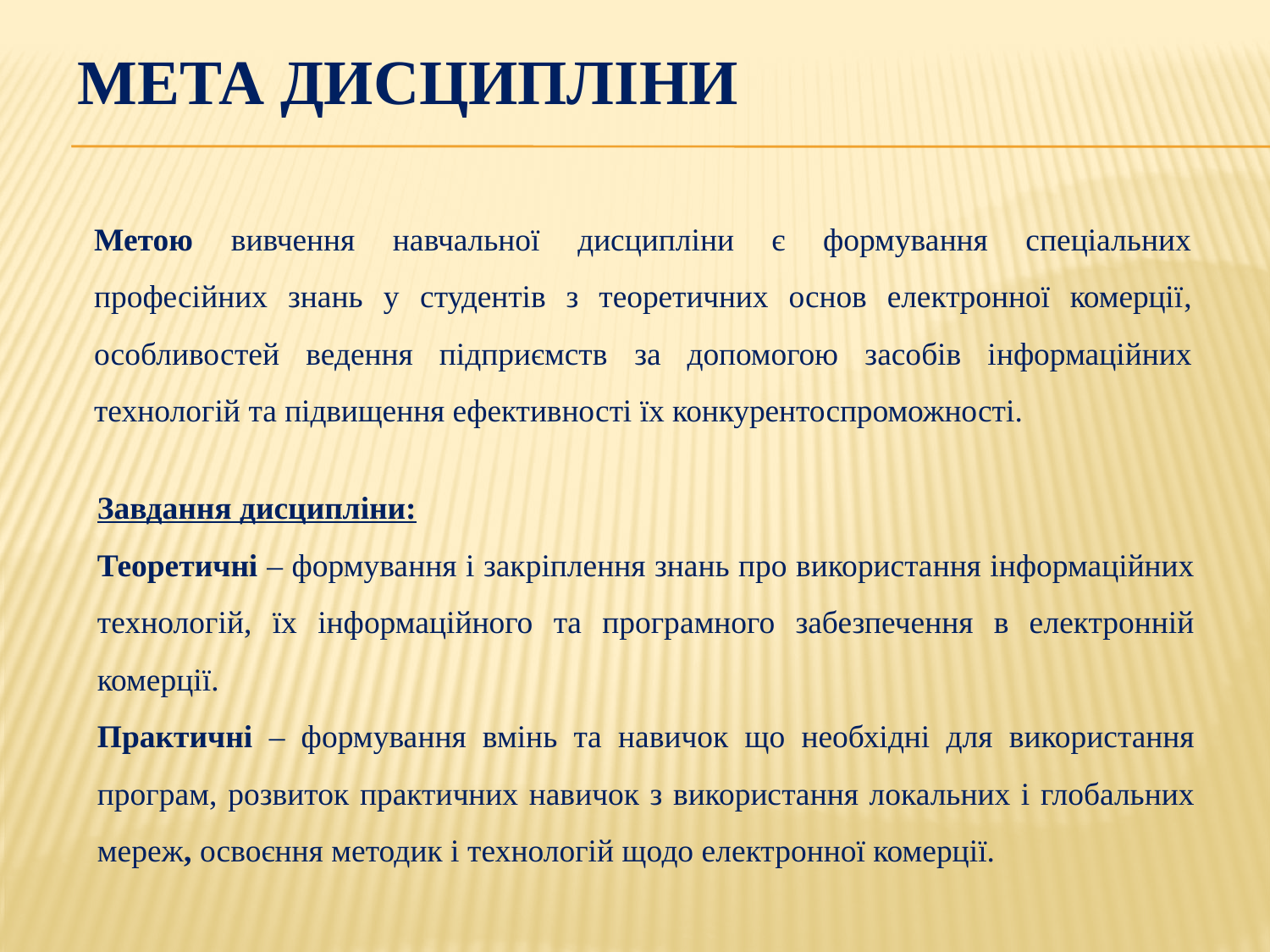

# Мета дисципліни
Метою вивчення навчальної дисципліни є формування спеціальних професійних знань у студентів з теоретичних основ електронної комерції, особливостей ведення підприємств за допомогою засобів інформаційних технологій та підвищення ефективності їх конкурентоспроможності.
Завдання дисципліни:
Теоретичні – формування і закріплення знань про використання інформаційних технологій, їх інформаційного та програмного забезпечення в електронній комерції.
Практичні – формування вмінь та навичок що необхідні для використання програм, розвиток практичних навичок з використання локальних і глобальних мереж, освоєння методик і технологій щодо електронної комерції.